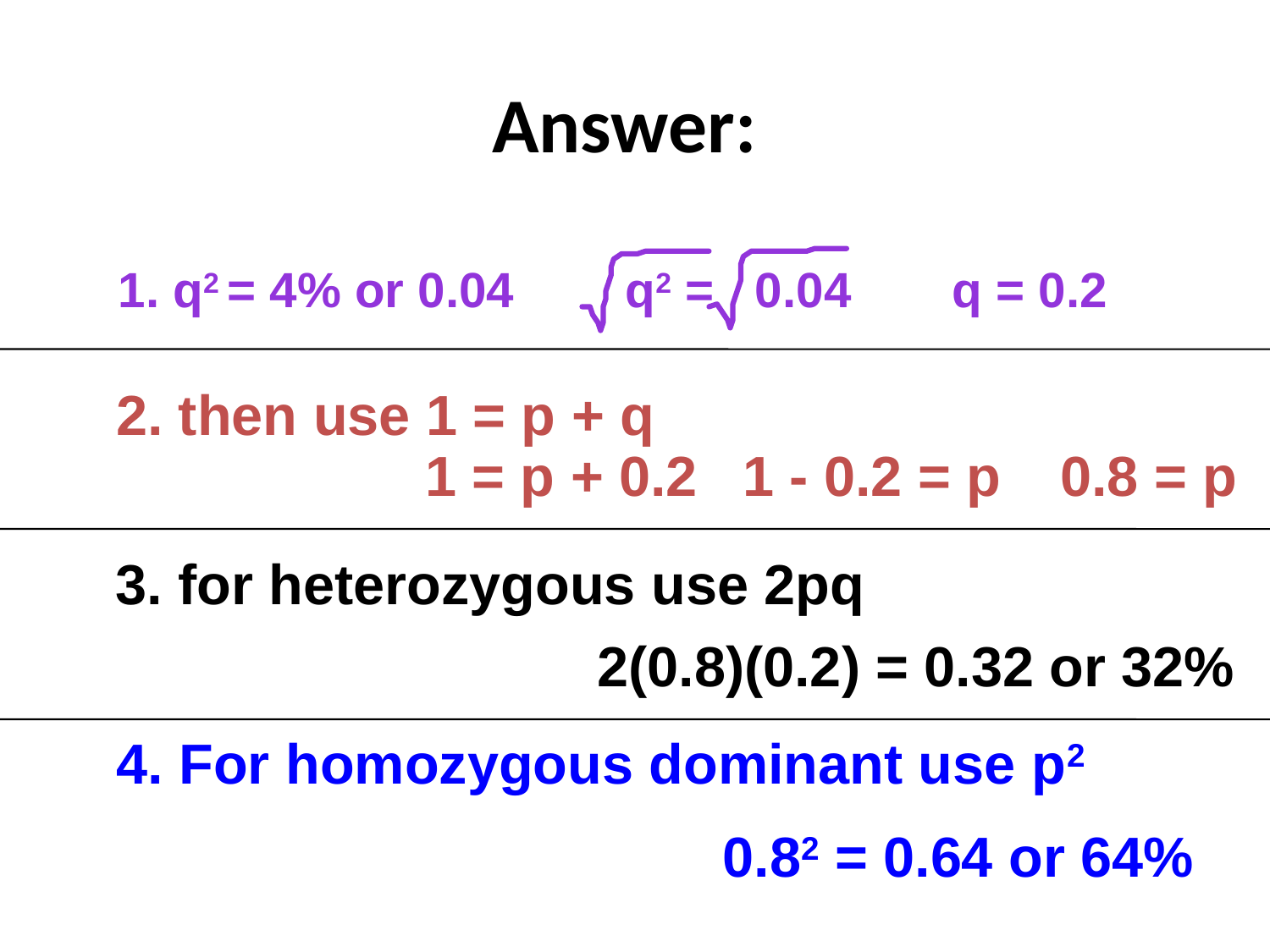

# Answer:

q2 =   0.04
1. q2 = 4% or 0.04
q = 0.2

2. then use 1 = p + q
1 = p + 0.2
1 - 0.2 = p
0.8 = p

3. for heterozygous use 2pq
2(0.8)(0.2) = 0.32 or 32%

4. For homozygous dominant use p2
0.82 = 0.64 or 64%